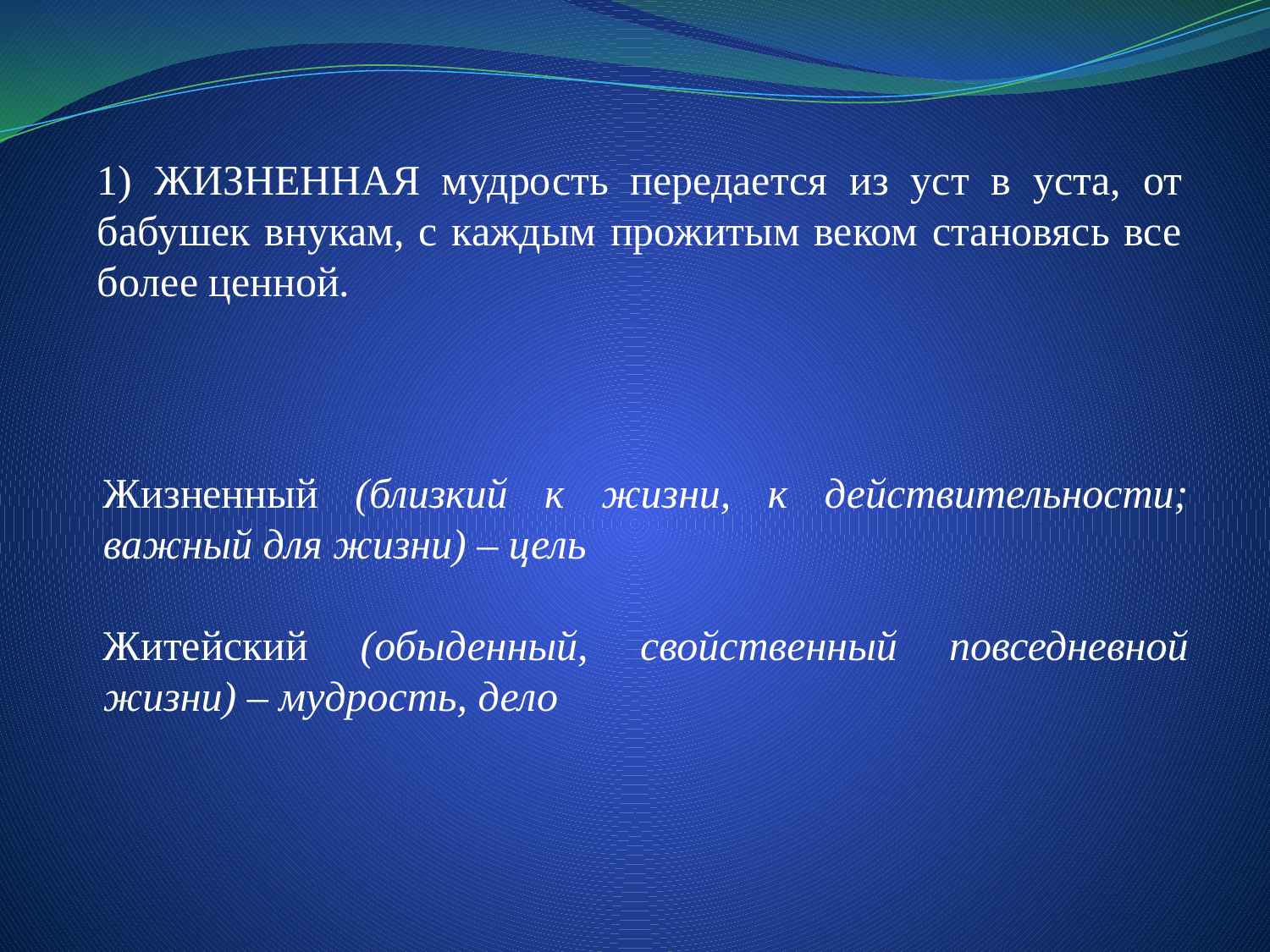

1) ЖИЗНЕННАЯ мудрость передается из уст в уста, от бабушек внукам, с каждым прожитым веком становясь все более ценной.
Жизненный (близкий к жизни, к действительности; важный для жизни) – цель

Житейский (обыденный, свойственный повседневной жизни) – мудрость, дело